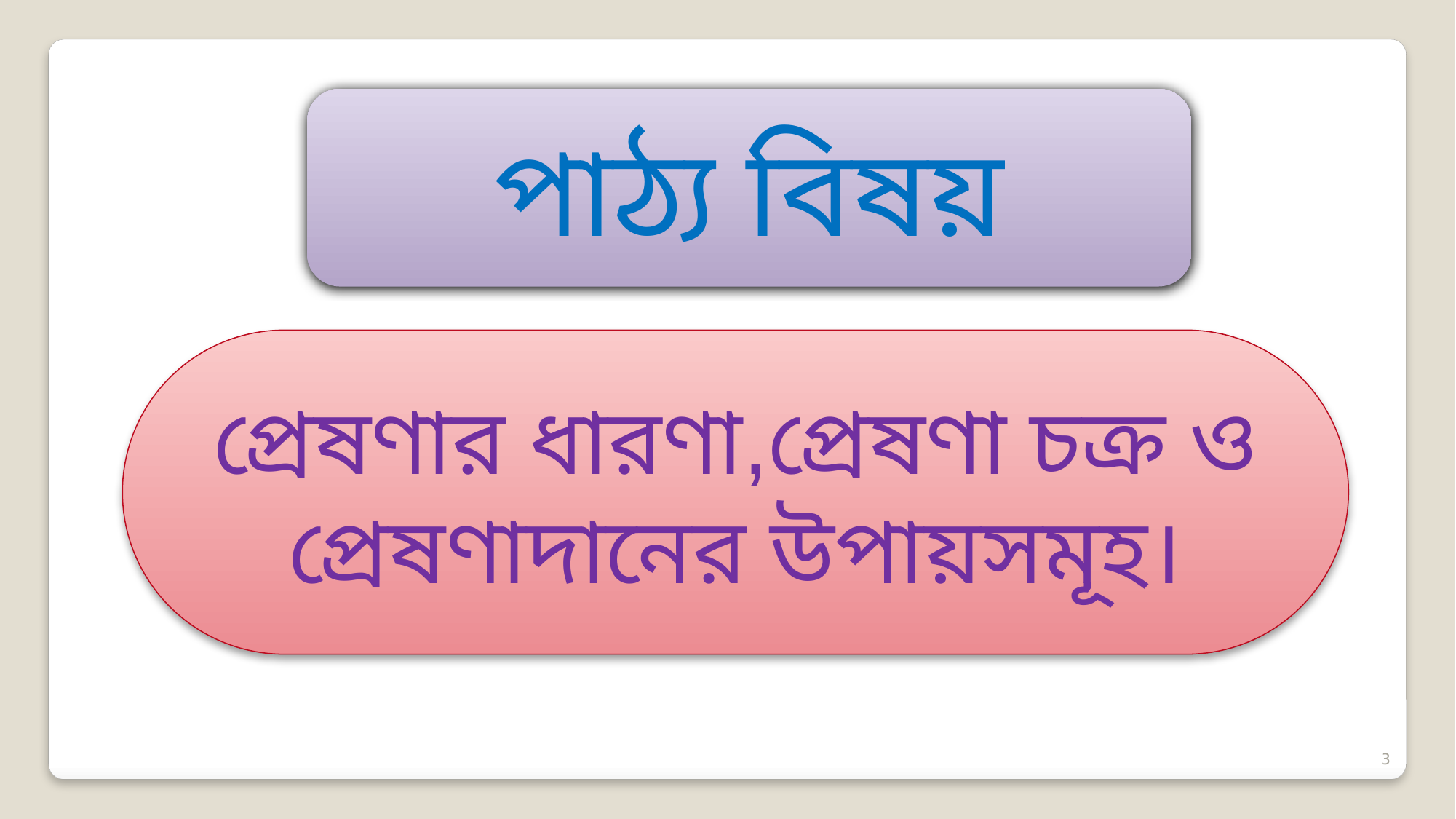

পাঠ্য বিষয়
প্রেষণার ধারণা,প্রেষণা চক্র ও প্রেষণাদানের উপায়সমূহ।
3